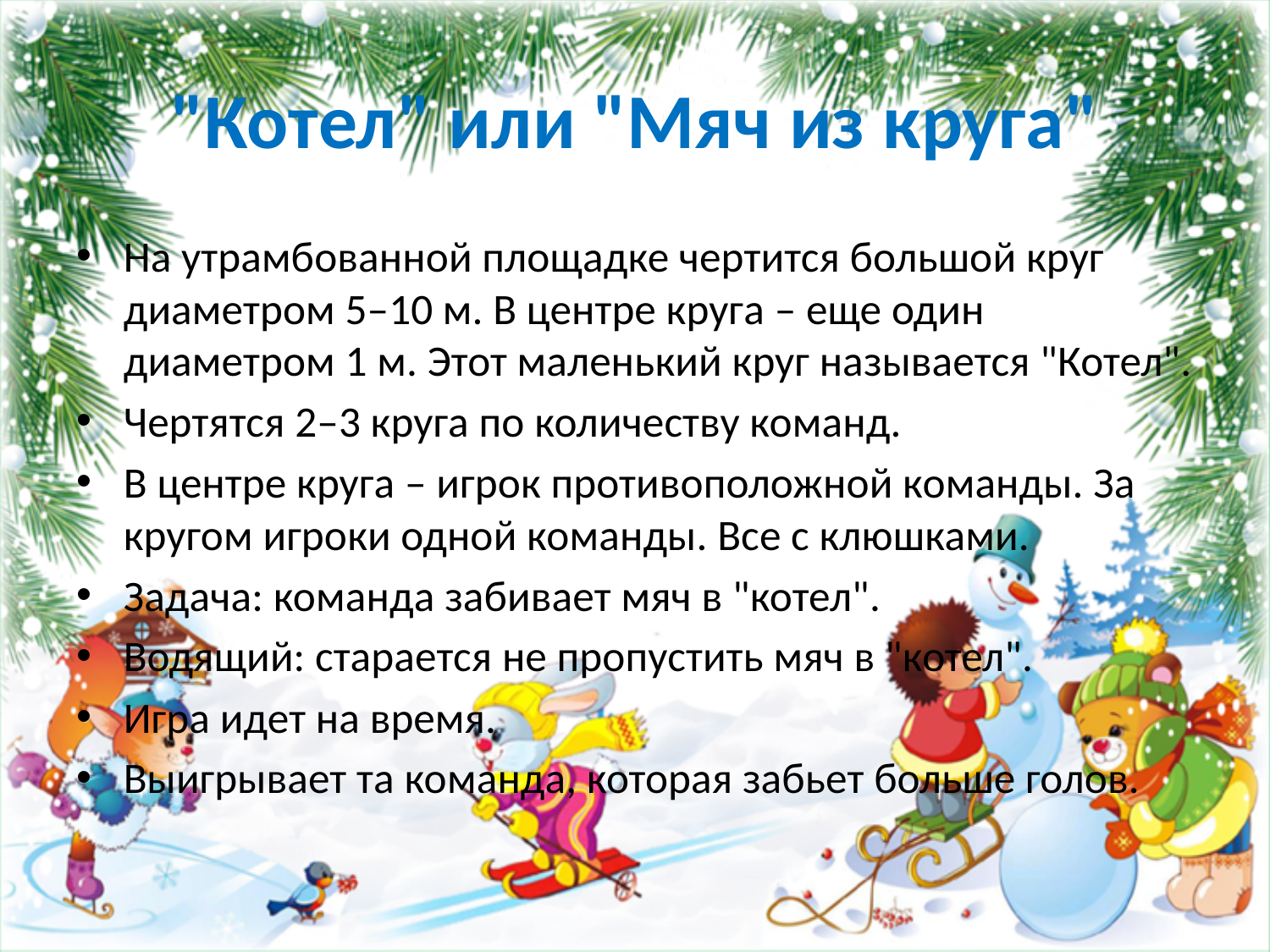

# "Котел" или "Мяч из круга"
На утрамбованной площадке чертится большой круг диаметром 5–10 м. В центре круга – еще один диаметром 1 м. Этот маленький круг называется "Котел".
Чертятся 2–3 круга по количеству команд.
В центре круга – игрок противоположной команды. За кругом игроки одной команды. Все с клюшками.
Задача: команда забивает мяч в "котел".
Водящий: старается не пропустить мяч в "котел".
Игра идет на время.
Выигрывает та команда, которая забьет больше голов.